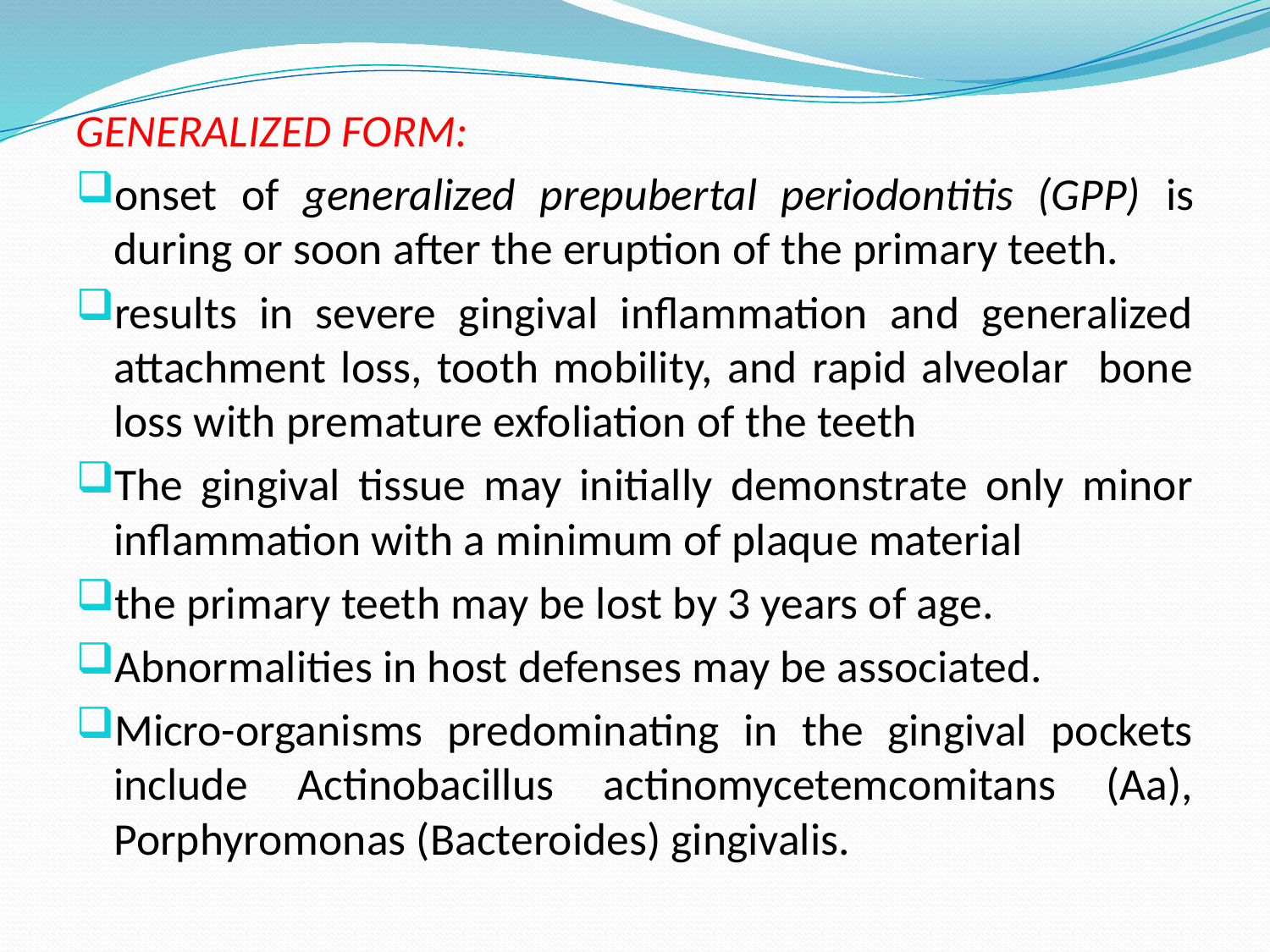

GENERALIZED FORM:
onset of generalized prepubertal periodontitis (GPP) is during or soon after the eruption of the primary teeth.
results in severe gingival inflammation and generalized attachment loss, tooth mobility, and rapid alveolar  bone loss with premature exfoliation of the teeth
The gingival tissue may initially demonstrate only minor inflammation with a minimum of plaque material
the primary teeth may be lost by 3 years of age.
Abnormalities in host defenses may be associated.
Micro-organisms predominating in the gingival pockets include Actinobacillus actinomycetemcomitans (Aa), Porphyromonas (Bacteroides) gingivalis.